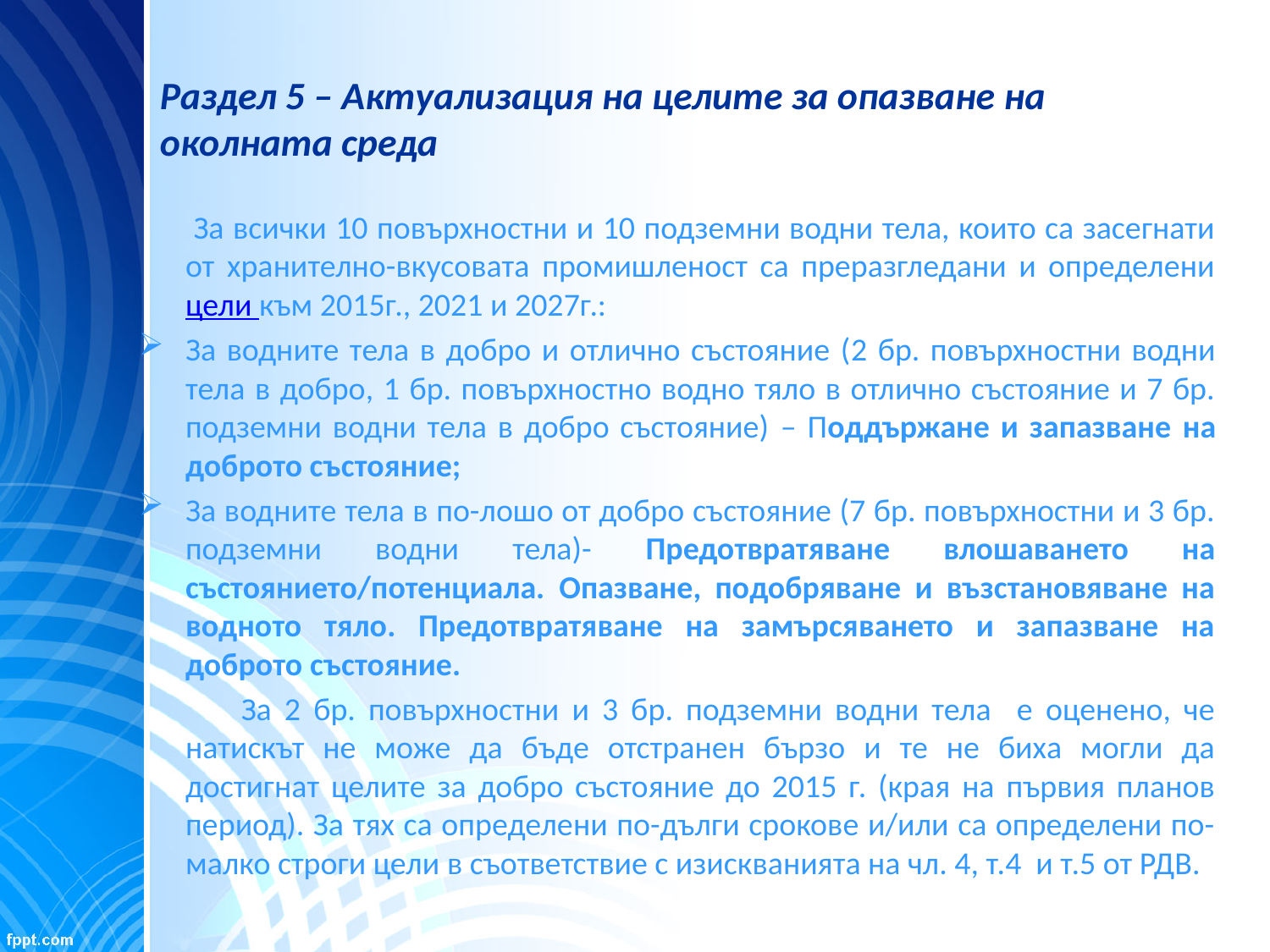

# Раздел 5 – Актуализация на целите за опазване на околната среда
       За всички 10 повърхностни и 10 подземни водни тела, които са засегнати от хранително-вкусовата промишленост са преразгледани и определени цели към 2015г., 2021 и 2027г.:
За водните тела в добро и отлично състояние (2 бр. повърхностни водни тела в добро, 1 бр. повърхностно водно тяло в отлично състояние и 7 бр. подземни водни тела в добро състояние) – Поддържане и запазване на доброто състояние;
За водните тела в по-лошо от добро състояние (7 бр. повърхностни и 3 бр. подземни водни тела)- Предотвратяване влошаването на състоянието/потенциала. Опазване, подобряване и възстановяване на водното тяло. Предотвратяване на замърсяването и запазване на доброто състояние.
        За 2 бр. повърхностни и 3 бр. подземни водни тела  е оценено, че натискът не може да бъде отстранен бързо и те не биха могли да достигнат целите за добро състояние до 2015 г. (края на първия планов период). За тях са определени по-дълги срокове и/или са определени по-малко строги цели в съответствие с изискванията на чл. 4, т.4  и т.5 от РДВ.